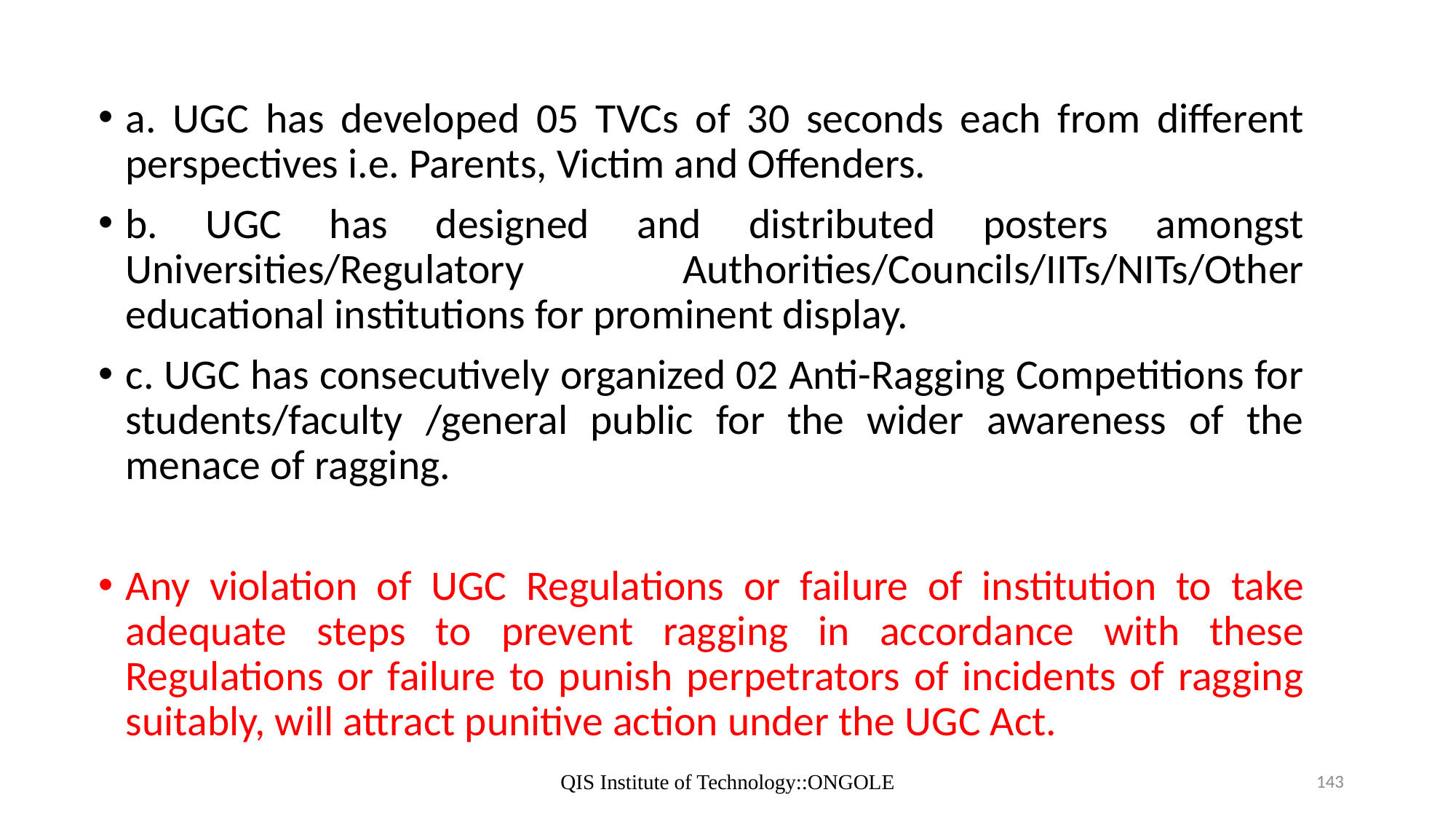

a. UGC has developed 05 TVCs of 30 seconds each from different perspectives i.e. Parents, Victim and Offenders.
b. UGC has designed and distributed posters amongst Universities/Regulatory Authorities/Councils/IITs/NITs/Other educational institutions for prominent display.
c. UGC has consecutively organized 02 Anti-Ragging Competitions for students/faculty /general public for the wider awareness of the menace of ragging.

Any violation of UGC Regulations or failure of institution to take adequate steps to prevent ragging in accordance with these Regulations or failure to punish perpetrators of incidents of ragging suitably, will attract punitive action under the UGC Act.

QIS Institute of Technology::ONGOLE
143